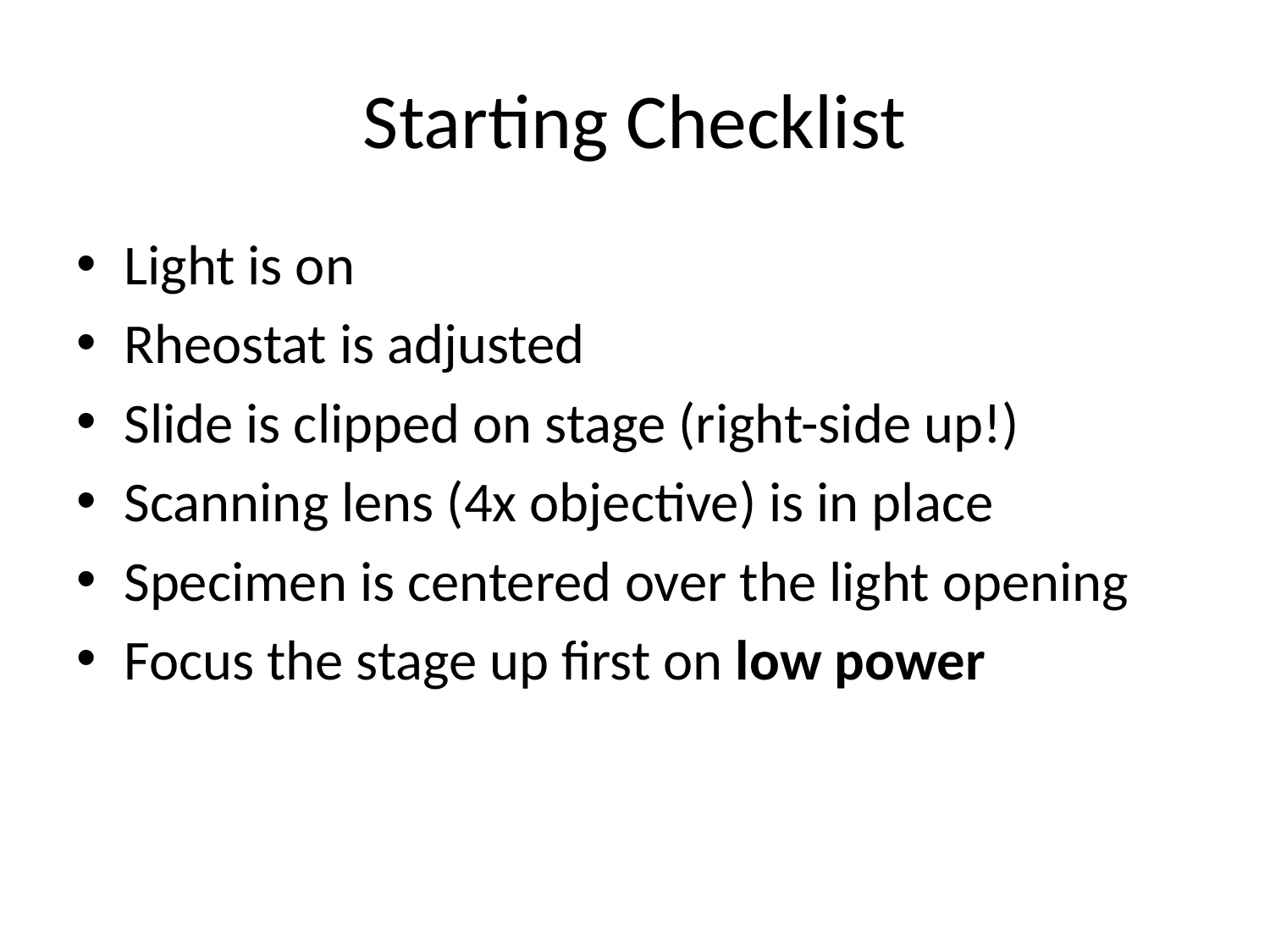

# Starting Checklist
Light is on
Rheostat is adjusted
Slide is clipped on stage (right-side up!)
Scanning lens (4x objective) is in place
Specimen is centered over the light opening
Focus the stage up first on low power